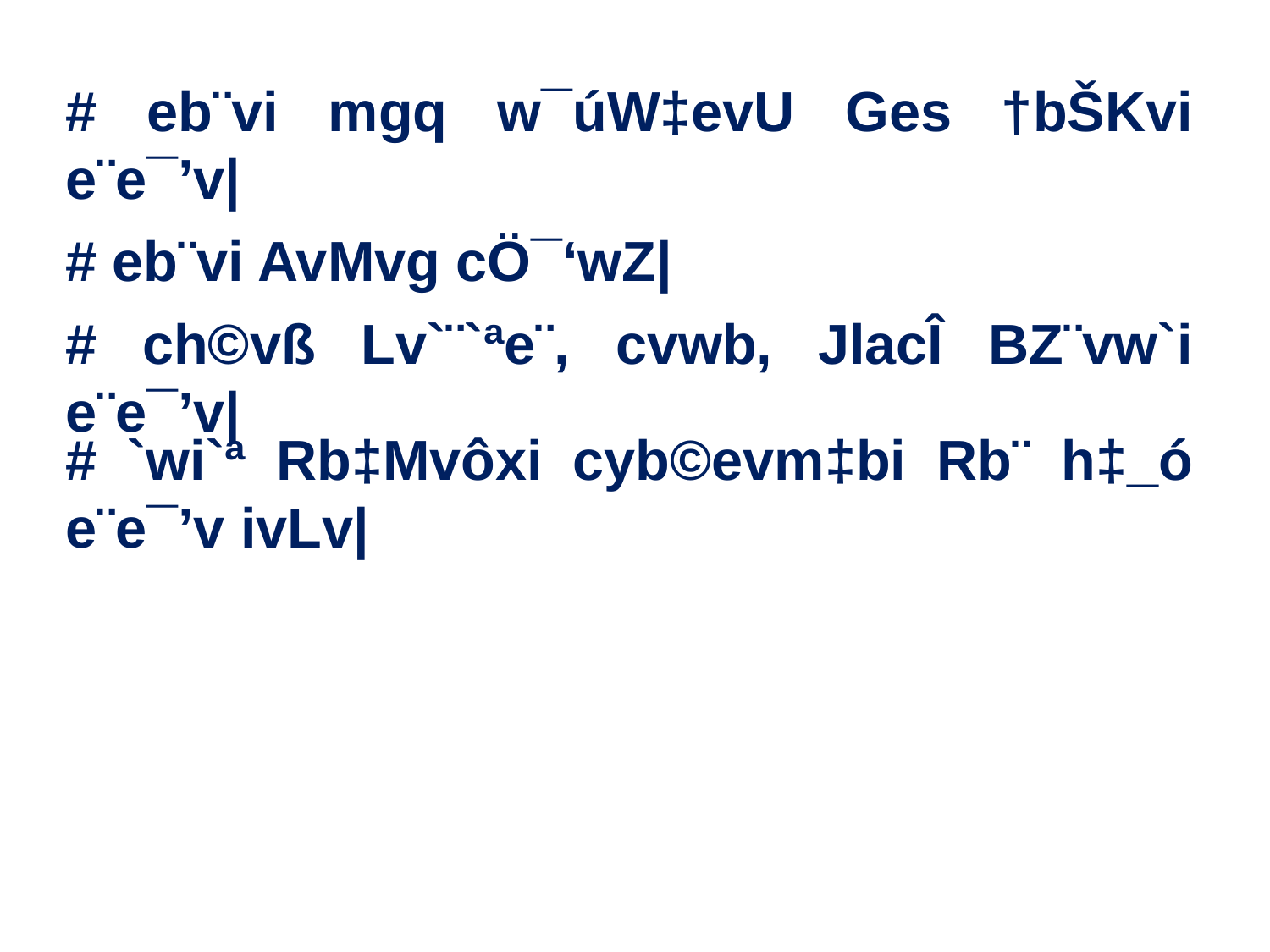

# eb¨vi mgq w¯úW‡evU Ges †bŠKvi e¨e¯’v|
# eb¨vi AvMvg cÖ¯‘wZ|
# ch©vß Lv`¨`ªe¨, cvwb, JlacÎ BZ¨vw`i e¨e¯’v|
# `wi`ª Rb‡Mvôxi cyb©evm‡bi Rb¨ h‡_ó e¨e¯’v ivLv|